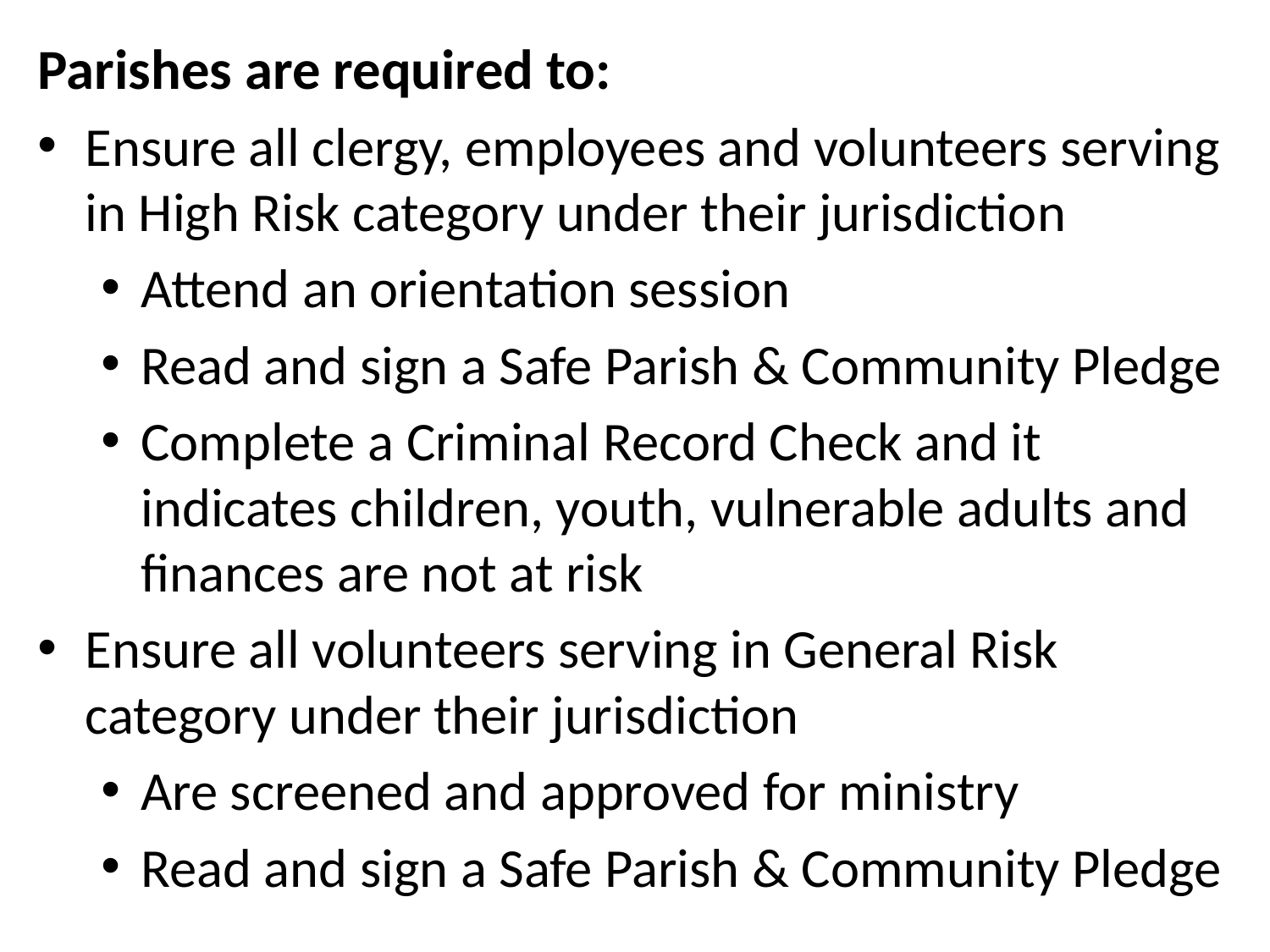

Parishes are required to:
Ensure all clergy, employees and volunteers serving in High Risk category under their jurisdiction
Attend an orientation session
Read and sign a Safe Parish & Community Pledge
Complete a Criminal Record Check and it indicates children, youth, vulnerable adults and finances are not at risk
Ensure all volunteers serving in General Risk category under their jurisdiction
Are screened and approved for ministry
Read and sign a Safe Parish & Community Pledge